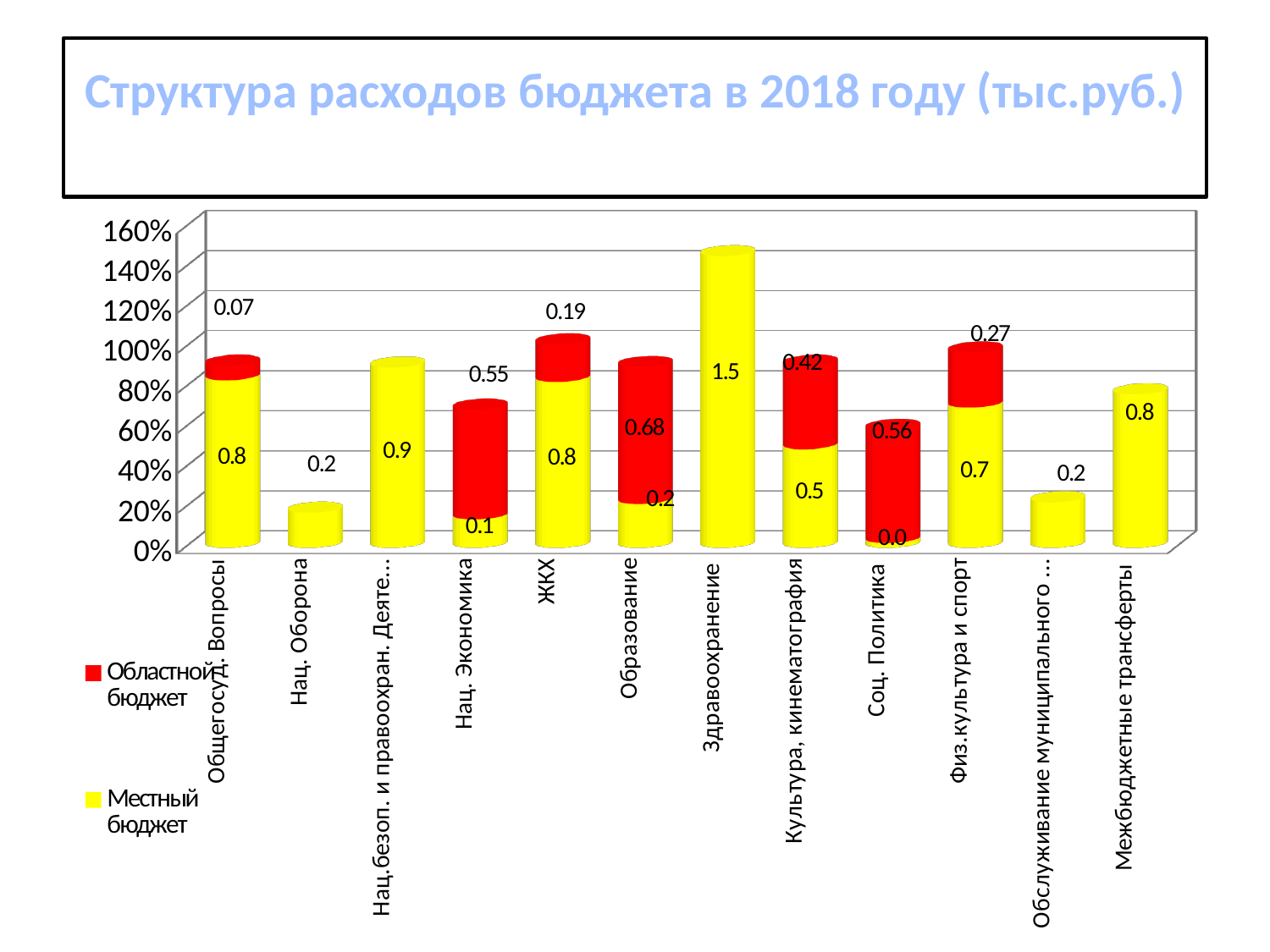

# Структура расходов бюджета в 2018 году (тыс.руб.)

[unsupported chart]